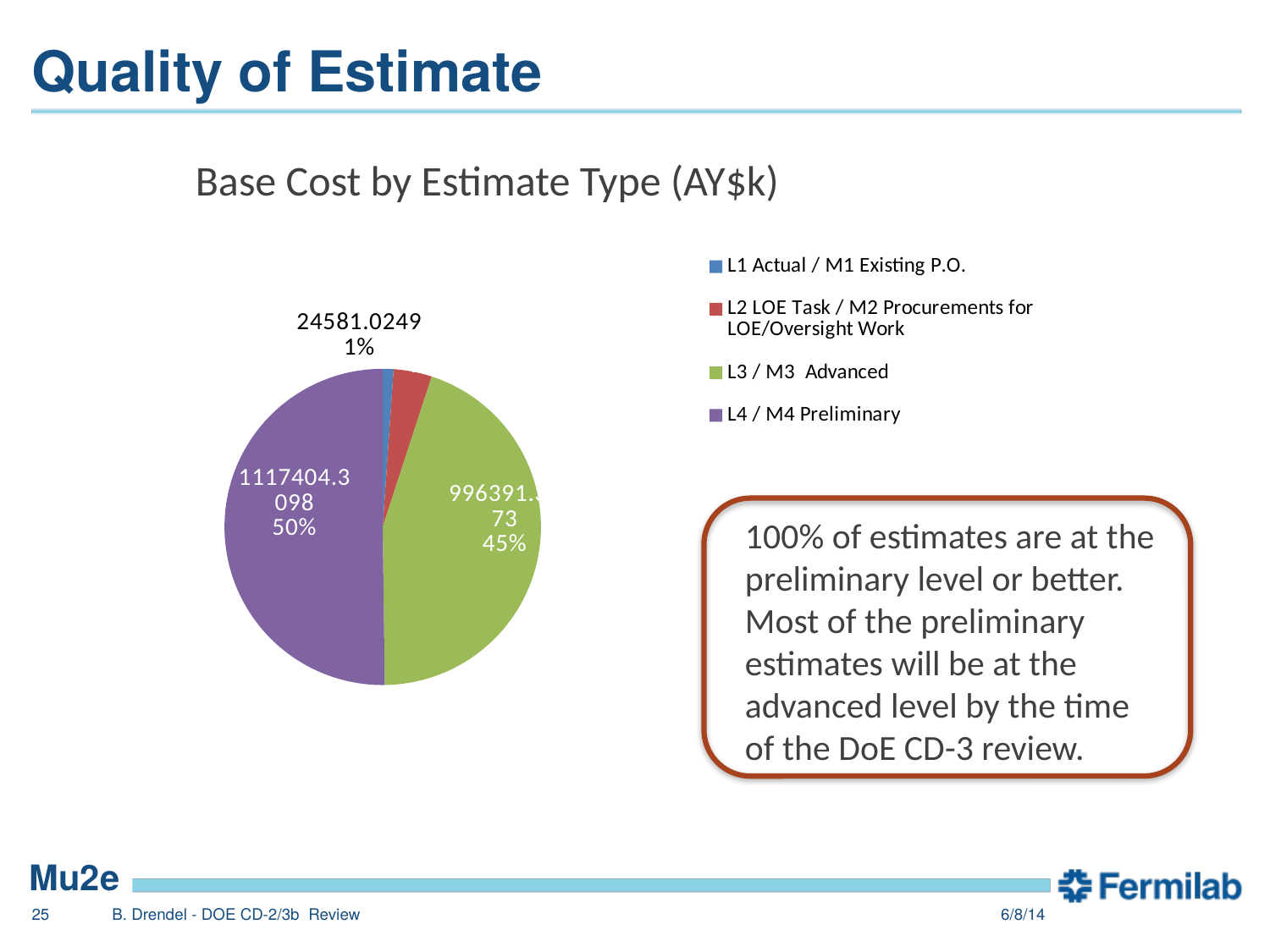

# Quality of Estimate
Base Cost by Estimate Type (AY$k)

### Chart

| Category | Total |
|---|---|
| L1 Actual / M1 Existing P.O. | 24581.0249 |
| L2 LOE Task / M2 Procurements for LOE/Oversight Work | 87072.70449999998 |
| L3 / M3  Advanced | 996391.3773 |
| L4 / M4 Preliminary | 1117404.3098000004 |
100% of estimates are at the preliminary level or better.  Most of the preliminary estimates will be at the advanced level by the time of the DoE CD-3 review.
25
B. Drendel - DOE CD-2/3b  Review
6/8/14